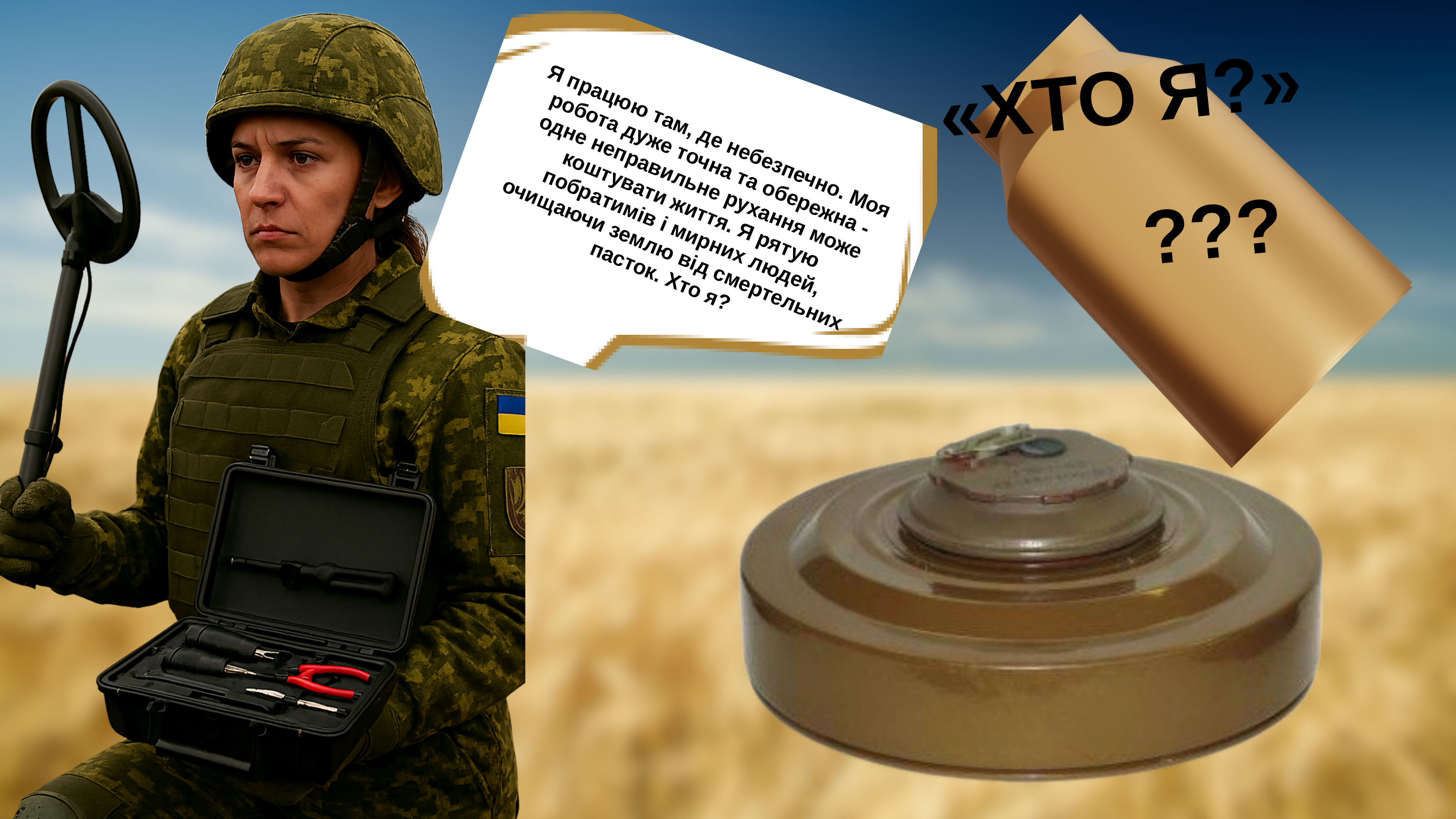

???

Сапер

Я працюю там, де небезпечно. Моя робота дуже точна та обережна - одне неправильне рухання може коштувати життя. Я рятую побратимів і мирних людей, очищаючи землю від смертельних пасток. Хто я?
«ХТО Я?»